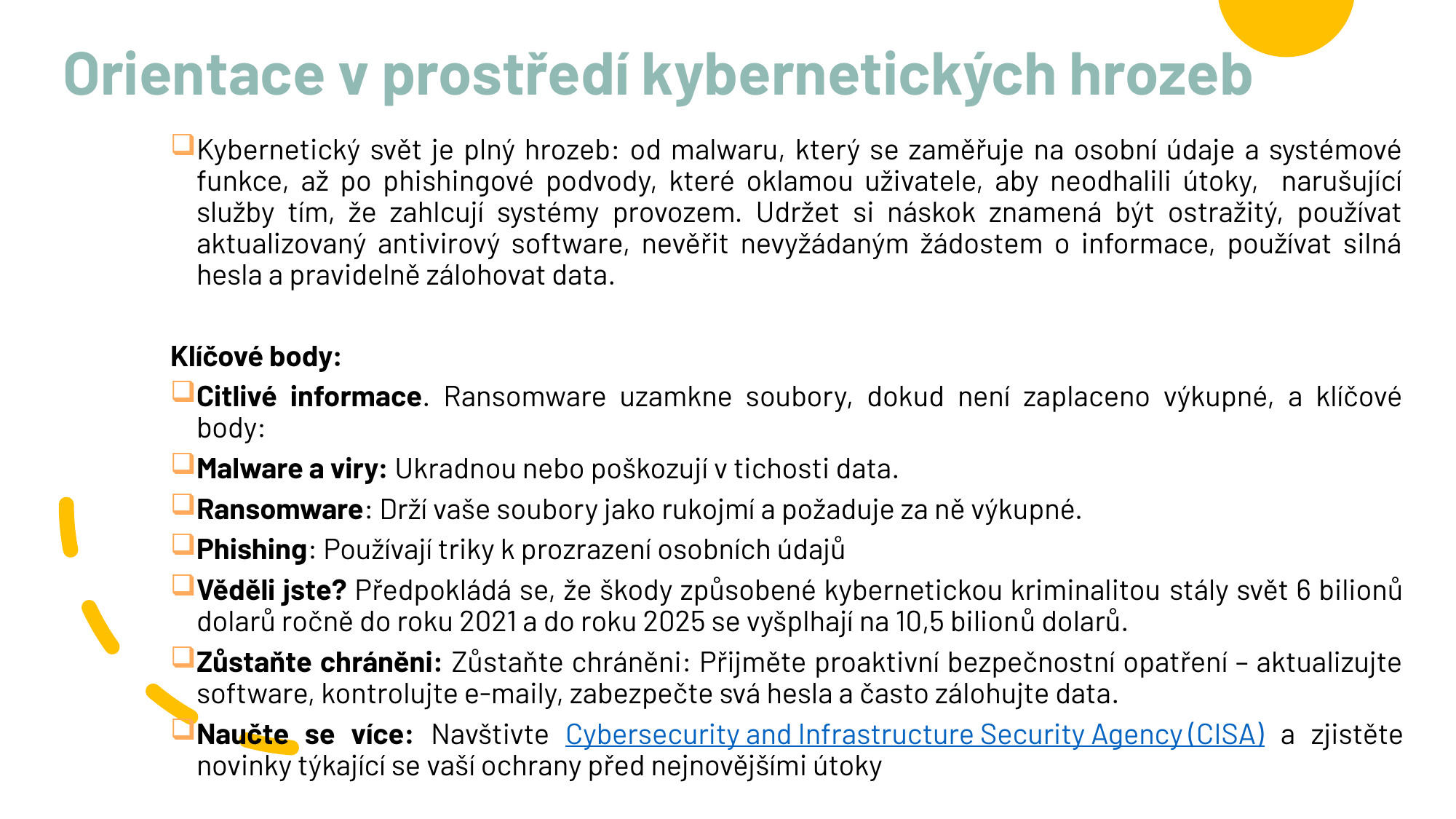

# Orientace v prostředí kybernetických hrozeb
Kybernetický svět je plný hrozeb: od malwaru, který se zaměřuje na osobní údaje a systémové funkce, až po phishingové podvody, které oklamou uživatele, aby neodhalili útoky,  narušující služby tím, že zahlcují systémy provozem. Udržet si náskok znamená být ostražitý, používat aktualizovaný antivirový software, nevěřit nevyžádaným žádostem o informace, používat silná hesla a pravidelně zálohovat data.

Klíčové body:
Citlivé informace. Ransomware uzamkne soubory, dokud není zaplaceno výkupné, a klíčové body:
Malware a viry: Ukradnou nebo poškozují v tichosti data.
Ransomware: Drží vaše soubory jako rukojmí a požaduje za ně výkupné.
Phishing: Používají triky k prozrazení osobních údajů
Věděli jste? Předpokládá se, že škody způsobené kybernetickou kriminalitou stály svět 6 bilionů dolarů ročně do roku 2021 a do roku 2025 se vyšplhají na 10,5 bilionů dolarů.
Zůstaňte chráněni: Zůstaňte chráněni: Přijměte proaktivní bezpečnostní opatření – aktualizujte software, kontrolujte e-maily, zabezpečte svá hesla a často zálohujte data.
Naučte se více: Navštivte Cybersecurity and Infrastructure Security Agency (CISA) a zjistěte novinky týkající se vaší ochrany před nejnovějšími útoky